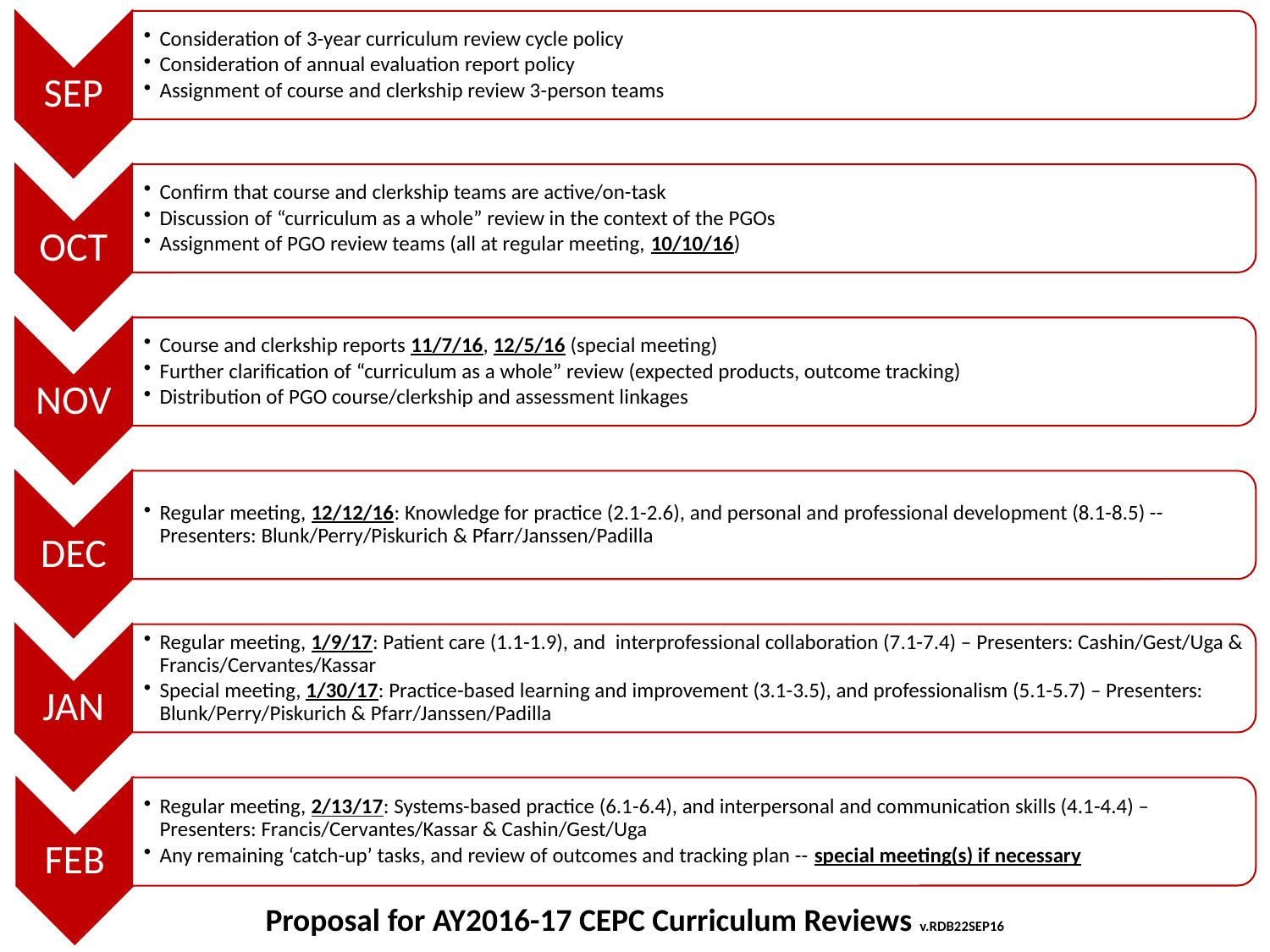

SEP
Consideration of 3-year curriculum review cycle policy
Consideration of annual evaluation report policy
Assignment of course and clerkship review 3-person teams
OCT
Confirm that course and clerkship teams are active/on-task
Discussion of “curriculum as a whole” review in the context of the PGOs
Assignment of PGO review teams (all at regular meeting, 10/10/16)
NOV
Course and clerkship reports 11/7/16, 12/5/16 (special meeting)
Further clarification of “curriculum as a whole” review (expected products, outcome tracking)
Distribution of PGO course/clerkship and assessment linkages
DEC
Regular meeting, 12/12/16: Knowledge for practice (2.1-2.6), and personal and professional development (8.1-8.5) -- Presenters: Blunk/Perry/Piskurich & Pfarr/Janssen/Padilla
JAN
Regular meeting, 1/9/17: Patient care (1.1-1.9), and  interprofessional collaboration (7.1-7.4) – Presenters: Cashin/Gest/Uga & Francis/Cervantes/Kassar
Special meeting, 1/30/17: Practice-based learning and improvement (3.1-3.5), and professionalism (5.1-5.7) – Presenters: Blunk/Perry/Piskurich & Pfarr/Janssen/Padilla
FEB
Regular meeting, 2/13/17: Systems-based practice (6.1-6.4), and interpersonal and communication skills (4.1-4.4) – Presenters: Francis/Cervantes/Kassar & Cashin/Gest/Uga
Any remaining ‘catch-up’ tasks, and review of outcomes and tracking plan -- special meeting(s) if necessary
Proposal for AY2016-17 CEPC Curriculum Reviews v.RDB22SEP16